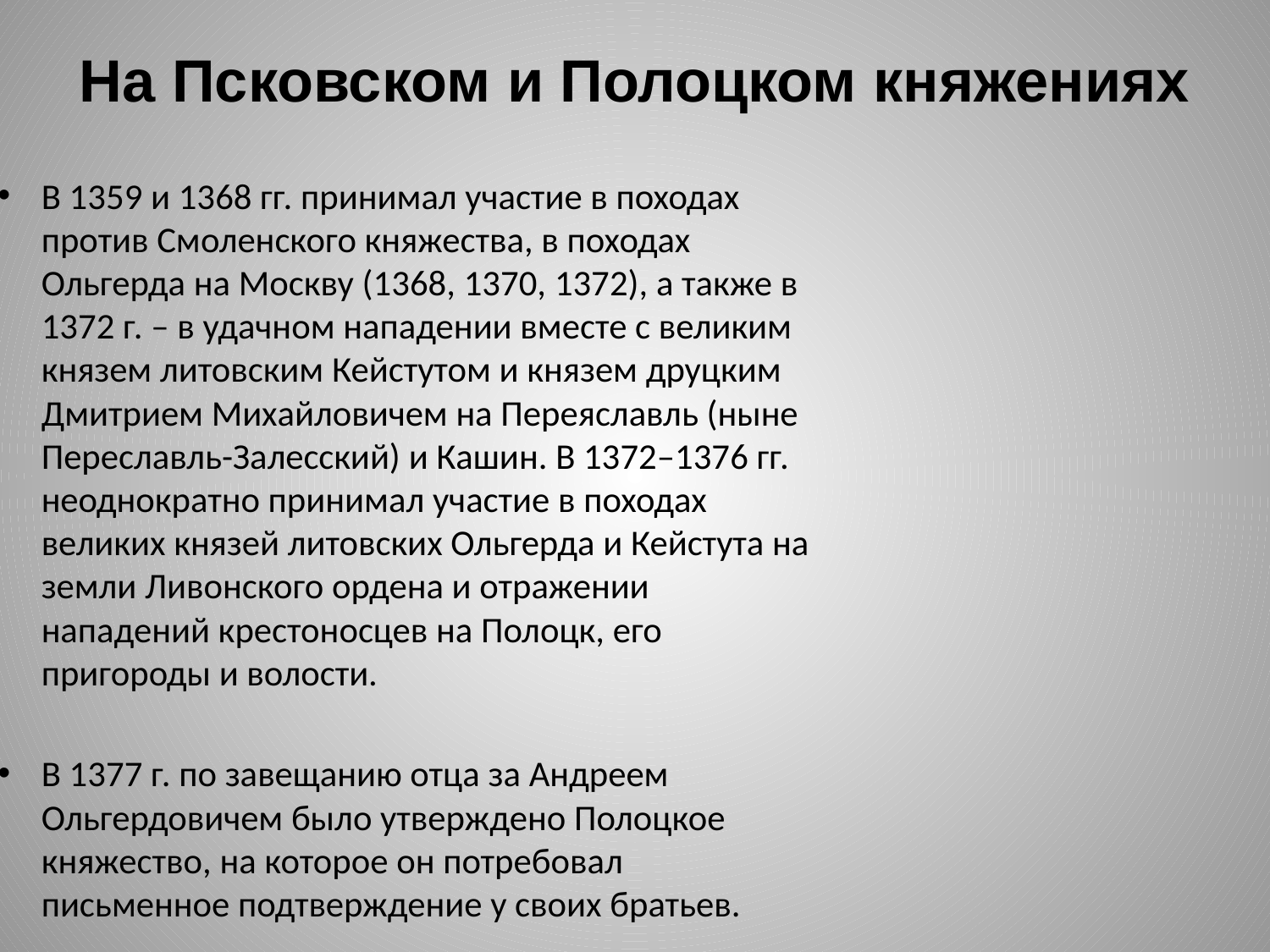

# На Псковском и Полоцком княжениях

В 1359 и 1368 гг. принимал участие в походах против Смоленского княжества, в походах Ольгерда на Москву (1368, 1370, 1372), а также в 1372 г. – в удачном нападении вместе с великим князем литовским Кейстутом и князем друцким Дмитрием Михайловичем на Переяславль (ныне Переславль-Залесский) и Кашин. В 1372–1376 гг. неоднократно принимал участие в походах великих князей литовских Ольгерда и Кейстута на земли Ливонского ордена и отражении нападений крестоносцев на Полоцк, его пригороды и волости.

В 1377 г. по завещанию отца за Андреем Ольгердовичем было утверждено Полоцкое княжество, на которое он потребовал письменное подтверждение у своих братьев.